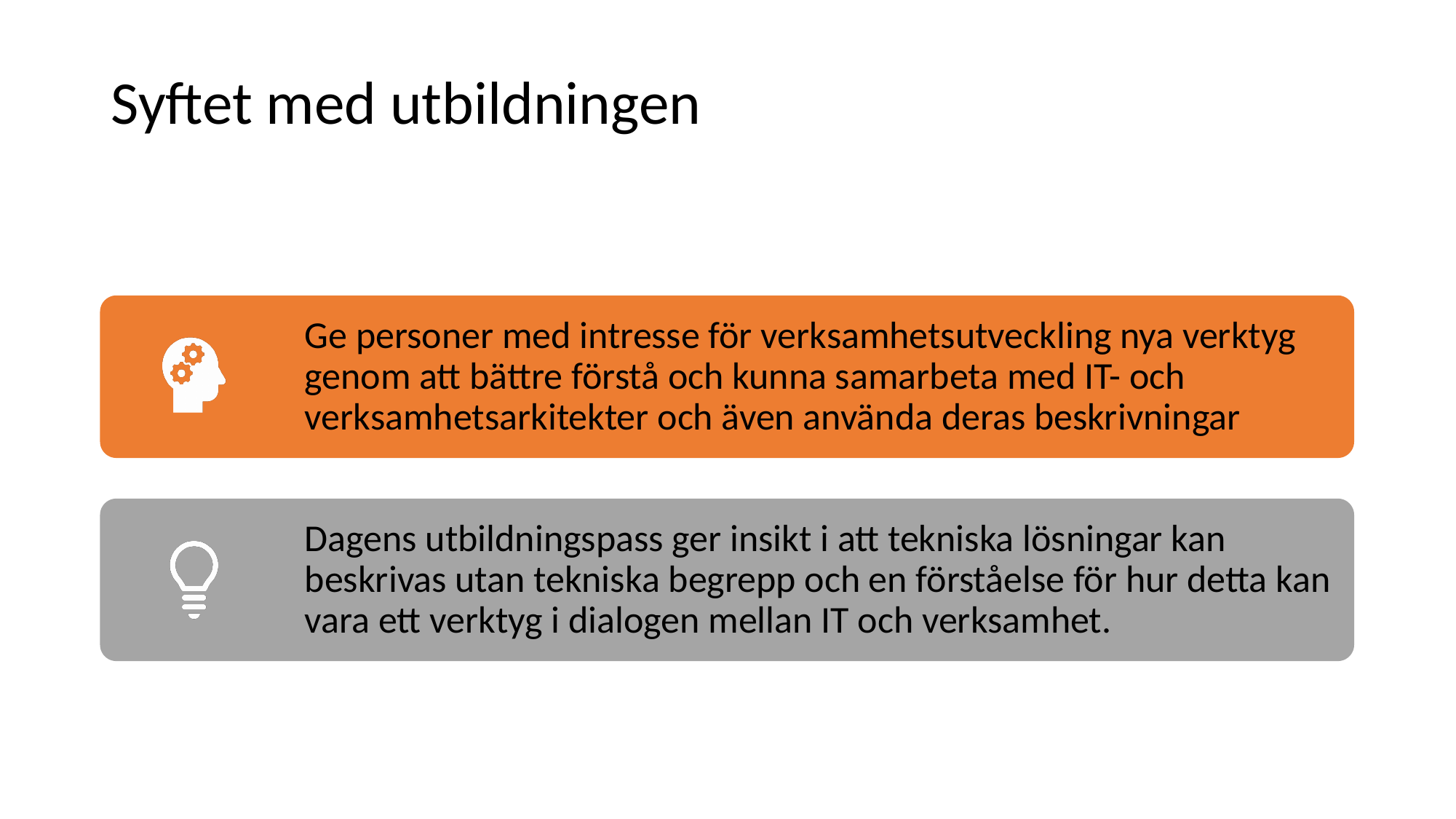

# Syftet med utbildningen
Ge personer med intresse för verksamhetsutveckling nya verktyg genom att bättre förstå och kunna samarbeta med IT- och verksamhetsarkitekter och även använda deras beskrivningar
Dagens utbildningspass ger insikt i att tekniska lösningar kan beskrivas utan tekniska begrepp och en förståelse för hur detta kan vara ett verktyg i dialogen mellan IT och verksamhet.